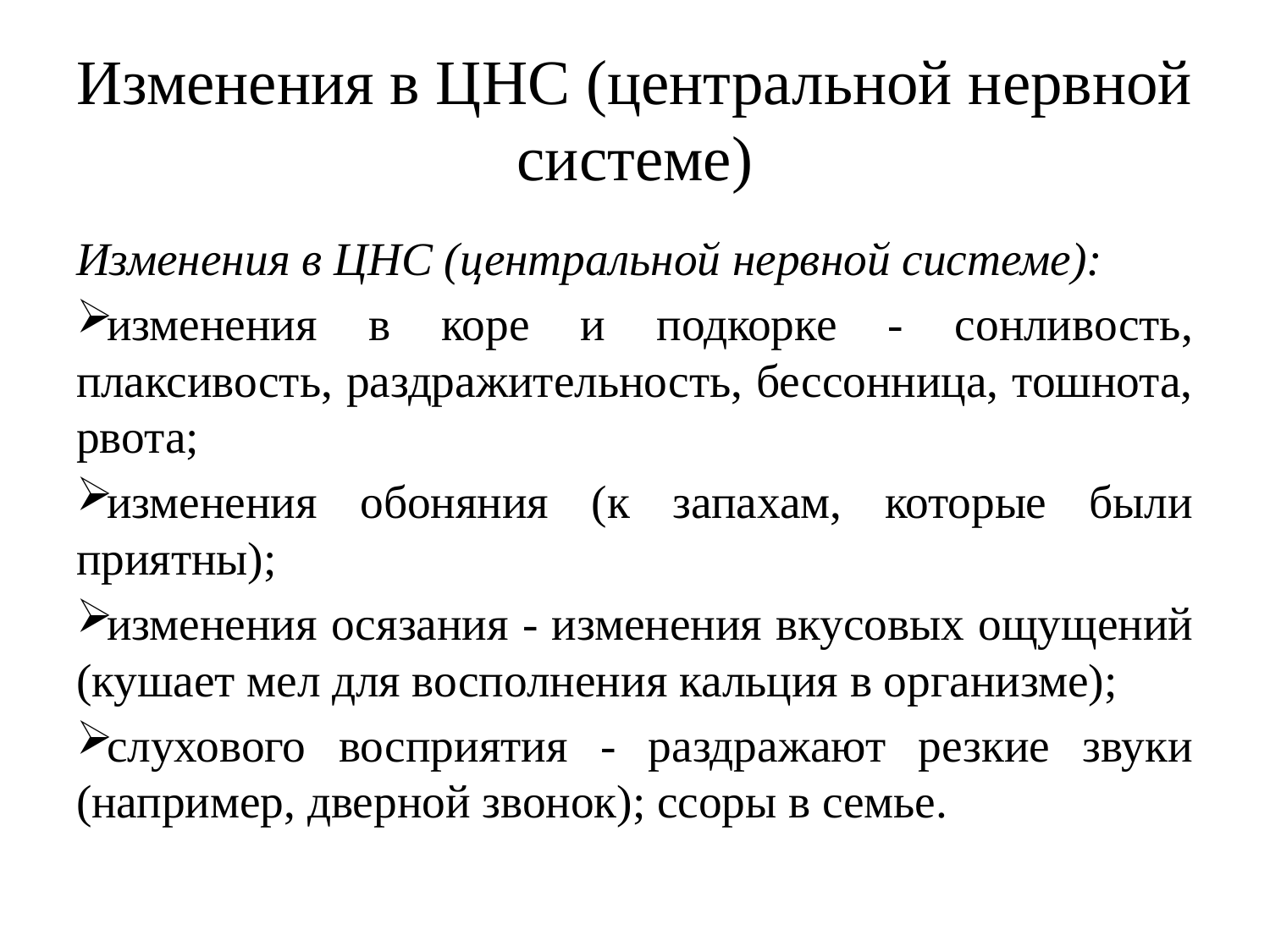

# Изменения в ЦНС (центральной нервной системе)
Изменения в ЦНС (центральной нервной системе):
изменения в коре и подкорке - сонливость, плаксивость, раздражительность, бессонница, тошнота, рвота;
изменения обоняния (к запахам, которые были приятны);
изменения осязания - изменения вкусовых ощущений (кушает мел для восполнения кальция в организме);
слухового восприятия - раздражают резкие звуки (например, дверной звонок); ссоры в семье.